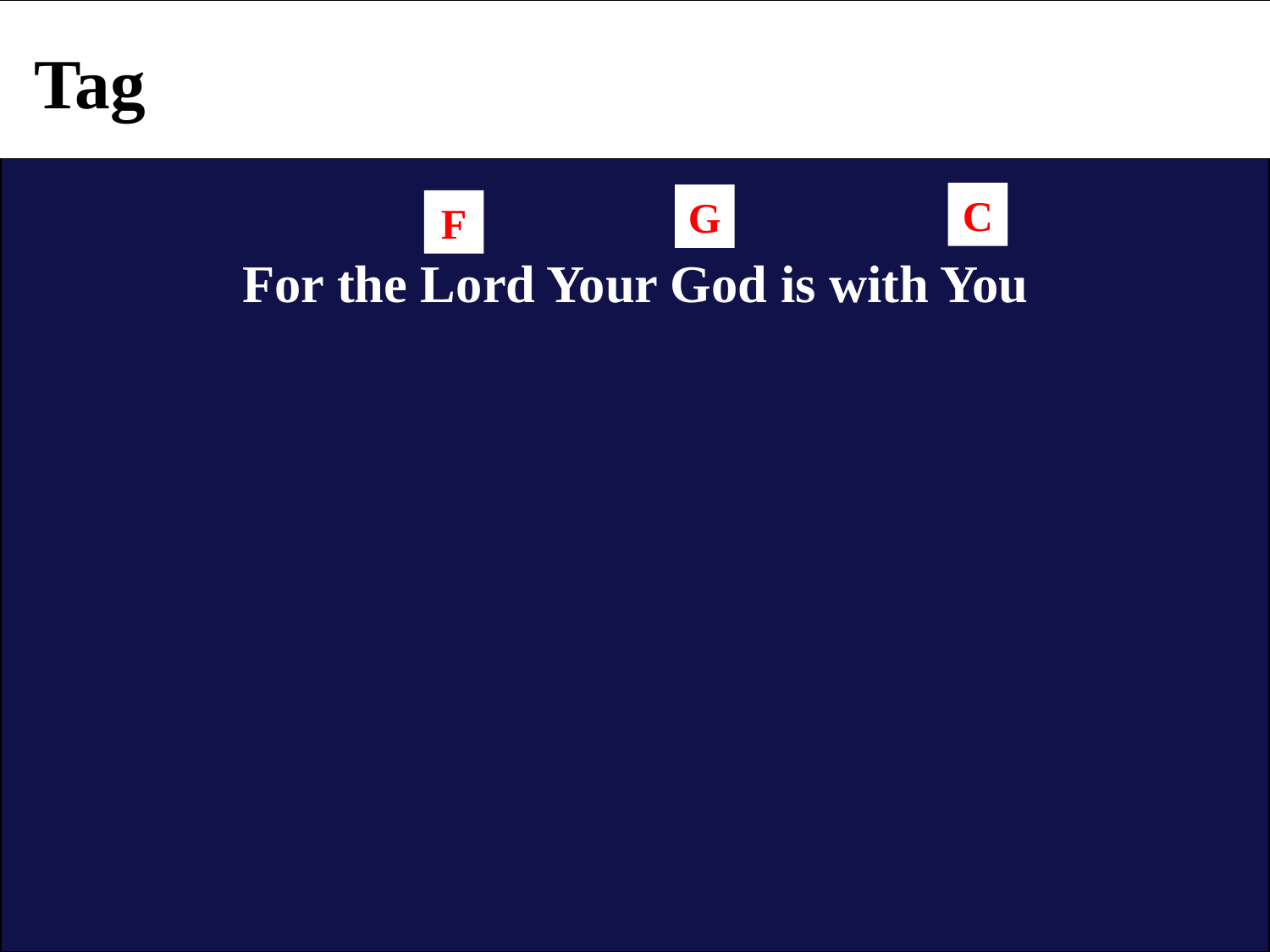

Tag

C
G
F
For the Lord Your God is with You